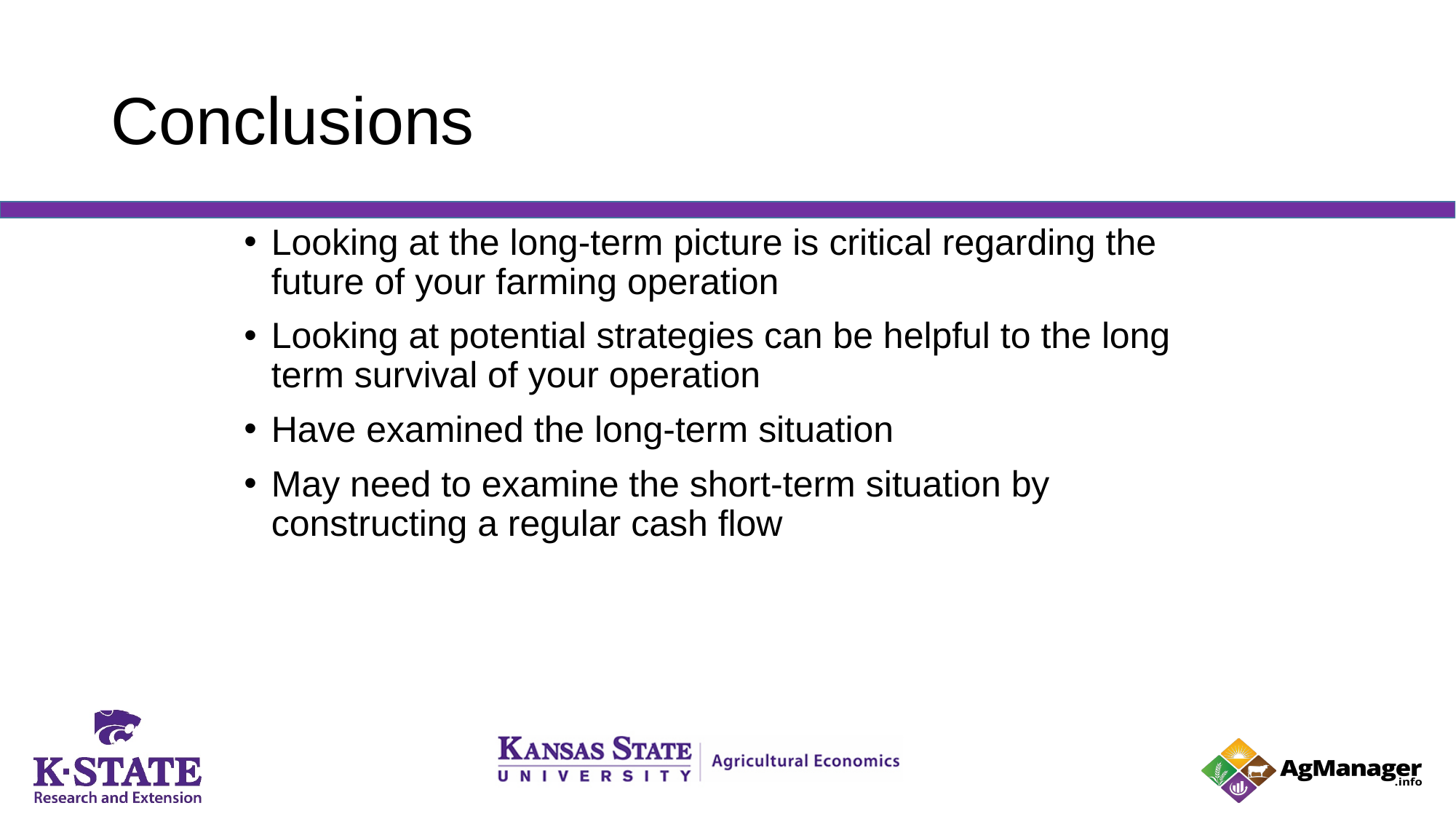

# Conclusions
Looking at the long-term picture is critical regarding the future of your farming operation
Looking at potential strategies can be helpful to the long term survival of your operation
Have examined the long-term situation
May need to examine the short-term situation by constructing a regular cash flow